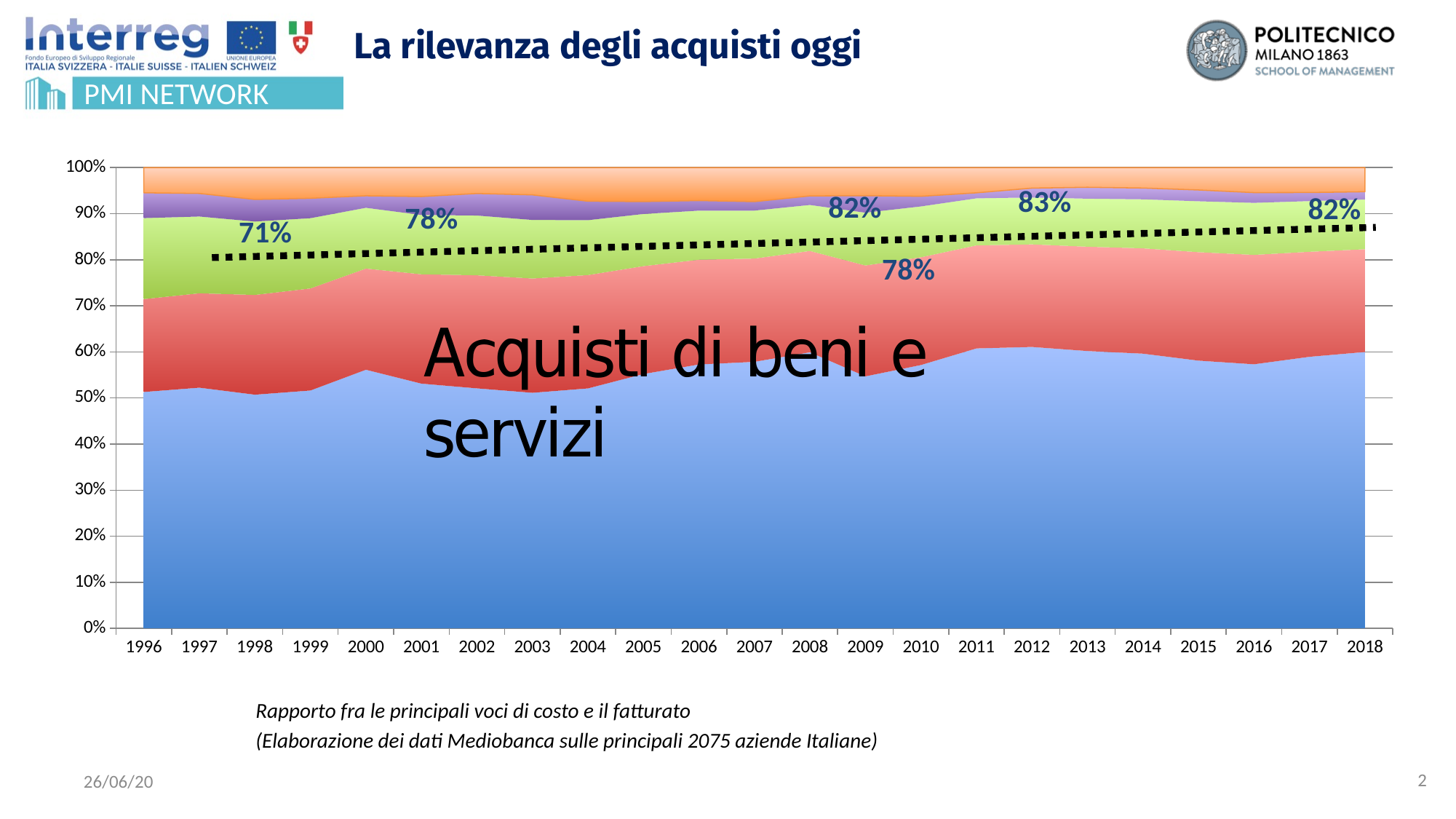

# La rilevanza degli acquisti oggi

### Chart

| Category | Goods | Services | Labor Cost | Depreciation | EBIT |
|---|---|---|---|---|---|
| 1996 | 0.5131289816470069 | 0.20151934753344128 | 0.17582547107658383 | 0.054934076703143174 | 0.05459212303982481 |
| 1997 | 0.5224403091588835 | 0.2048592098604455 | 0.166608437148468 | 0.049931483811244196 | 0.0561605600209588 |
| 1998 | 0.5072889411580648 | 0.21640963275129727 | 0.1592909083380207 | 0.04795240185186257 | 0.06905811590075468 |
| 1999 | 0.5163579588234615 | 0.22140579304711486 | 0.15251089096357756 | 0.043184103579975666 | 0.06654125358587047 |
| 2000 | 0.5613901894948647 | 0.21951678213750836 | 0.13187571286360297 | 0.026062761770640104 | 0.06115455373338382 |
| 2001 | 0.5312118175884327 | 0.2372530835681639 | 0.1287728265530626 | 0.0399174273415467 | 0.06284484494879407 |
| 2002 | 0.5210164999625035 | 0.24534557916990046 | 0.12967924129996727 | 0.04772290657317334 | 0.05623577299445538 |
| 2003 | 0.5113722863840983 | 0.2479848140865414 | 0.12706703290935945 | 0.054416084712780574 | 0.05915978190722031 |
| 2004 | 0.5208768145292451 | 0.24595253732503916 | 0.11909480151327871 | 0.04117765835175011 | 0.07289818828068696 |
| 2005 | 0.5521277136219597 | 0.2340768760145377 | 0.11313362300745747 | 0.026887907414351334 | 0.07377387994169383 |
| 2006 | 0.5728468478253909 | 0.2272899361849965 | 0.10653509913429622 | 0.021801271989341134 | 0.0715268448659753 |
| 2007 | 0.5785962731580822 | 0.22405767859773246 | 0.1041105886620101 | 0.019362508157221486 | 0.0738729514249538 |
| 2008 | 0.5992946360339294 | 0.21987710714979739 | 0.0998339607721475 | 0.019535923134775562 | 0.06145837290935015 |
| 2009 | 0.5470323717828206 | 0.24062373989641891 | 0.11449184552304255 | 0.036941155064335957 | 0.06091088773338198 |
| 2010 | 0.5716772420646254 | 0.23374767765057203 | 0.11033351823481523 | 0.021945121039312926 | 0.06229644101067437 |
| 2011 | 0.6076963817267156 | 0.22350347919595573 | 0.10218466338231583 | 0.01191910447039183 | 0.05469637122462103 |
| 2012 | 0.6108131912626438 | 0.22258137338537645 | 0.10181081040671011 | 0.02027303014683638 | 0.04452159479843328 |
| 2013 | 0.6020074054716639 | 0.22637554863590098 | 0.10422441631601273 | 0.02473975501851585 | 0.04265287455790657 |
| 2014 | 0.5962958906055665 | 0.22853118993070187 | 0.10637691218495628 | 0.02446657963912033 | 0.044329427639654986 |
| 2015 | 0.5811623726227854 | 0.23540706579797843 | 0.11040885521036028 | 0.024418829681135637 | 0.048602876687740285 |
| 2016 | 0.5732647744613165 | 0.23736673906109007 | 0.11291573659110633 | 0.022230917795090496 | 0.05422183209139658 |
| 2017 | 0.589471667142284 | 0.22791436761967782 | 0.1100091984930019 | 0.018548185739355086 | 0.05405658100568114 |
| 2018 | 0.5999560176634654 | 0.22291391501423846 | 0.10784743694880099 | 0.016861816815976205 | 0.052420813557518944 |
83%
82%
82%
78%
71%
78%

Rapporto fra le principali voci di costo e il fatturato
(Elaborazione dei dati Mediobanca sulle principali 2075 aziende Italiane)
Acquisti di beni e servizi
2
26/06/20